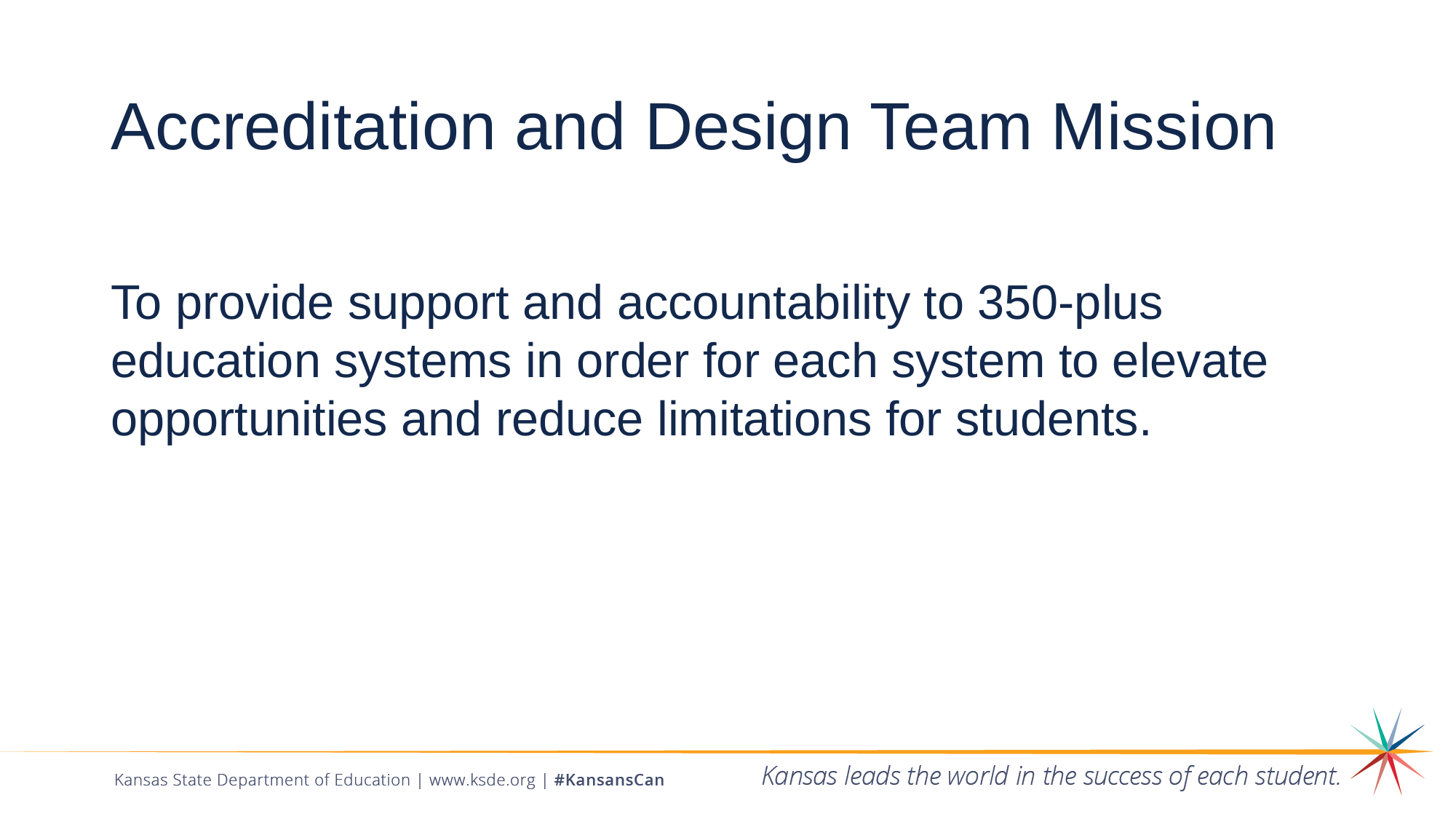

# Accreditation and Design Team Mission

To provide support and accountability to 350-plus education systems in order for each system to elevate opportunities and reduce limitations for students.